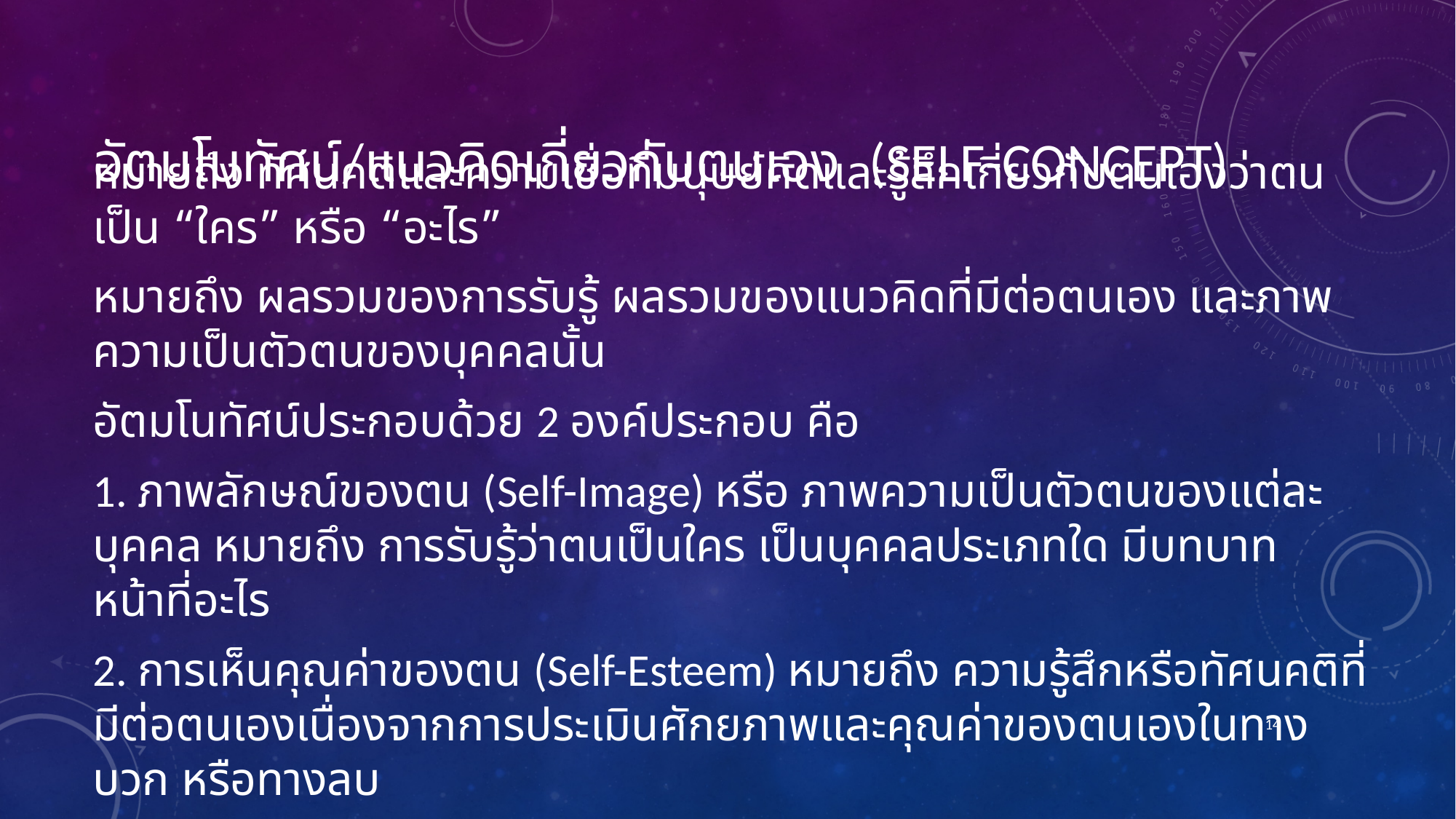

# อัตมโนทัศน์/แนวคิดเกี่ยวกับตนเอง  (Self-concept)
หมายถึง ทัศนคติและความเชื่อที่มนุษย์คิดและรู้สึกเกี่ยวกับตนเองว่าตนเป็น “ใคร” หรือ “อะไร”
หมายถึง ผลรวมของการรับรู้ ผลรวมของแนวคิดที่มีต่อตนเอง และภาพความเป็นตัวตนของบุคคลนั้น
อัตมโนทัศน์ประกอบด้วย 2 องค์ประกอบ คือ
1. ภาพลักษณ์ของตน (Self-Image) หรือ ภาพความเป็นตัวตนของแต่ละบุคคล หมายถึง การรับรู้ว่าตนเป็นใคร เป็นบุคคลประเภทใด มีบทบาทหน้าที่อะไร
2. การเห็นคุณค่าของตน (Self-Esteem) หมายถึง ความรู้สึกหรือทัศนคติที่มีต่อตนเองเนื่องจากการประเมินศักยภาพและคุณค่าของตนเองในทางบวก หรือทางลบ
14